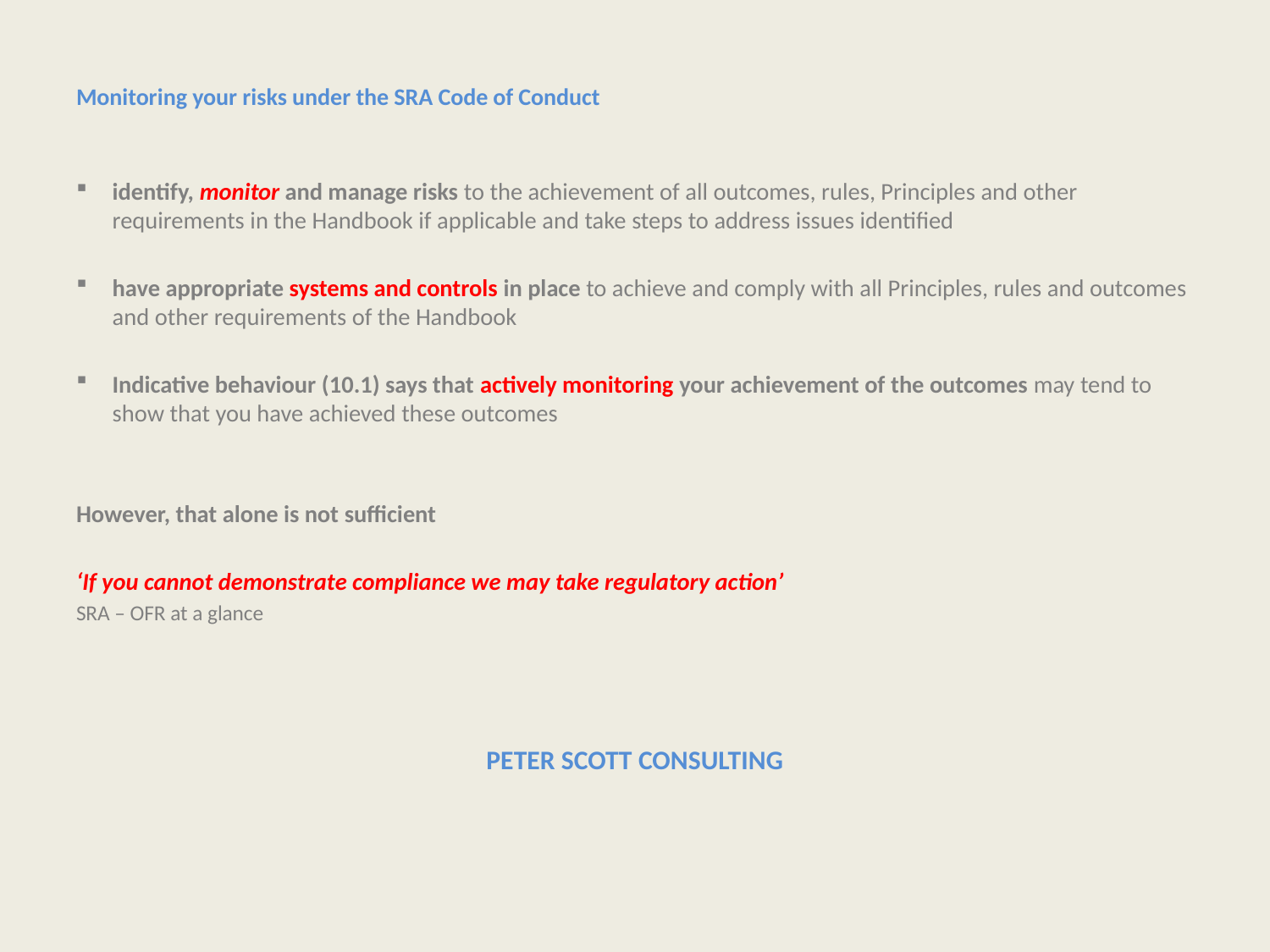

Monitoring your risks under the SRA Code of Conduct

identify, monitor and manage risks to the achievement of all outcomes, rules, Principles and other requirements in the Handbook if applicable and take steps to address issues identified

have appropriate systems and controls in place to achieve and comply with all Principles, rules and outcomes and other requirements of the Handbook

Indicative behaviour (10.1) says that actively monitoring your achievement of the outcomes may tend to show that you have achieved these outcomes

However, that alone is not sufficient

‘If you cannot demonstrate compliance we may take regulatory action’
SRA – OFR at a glance

PETER SCOTT CONSULTING